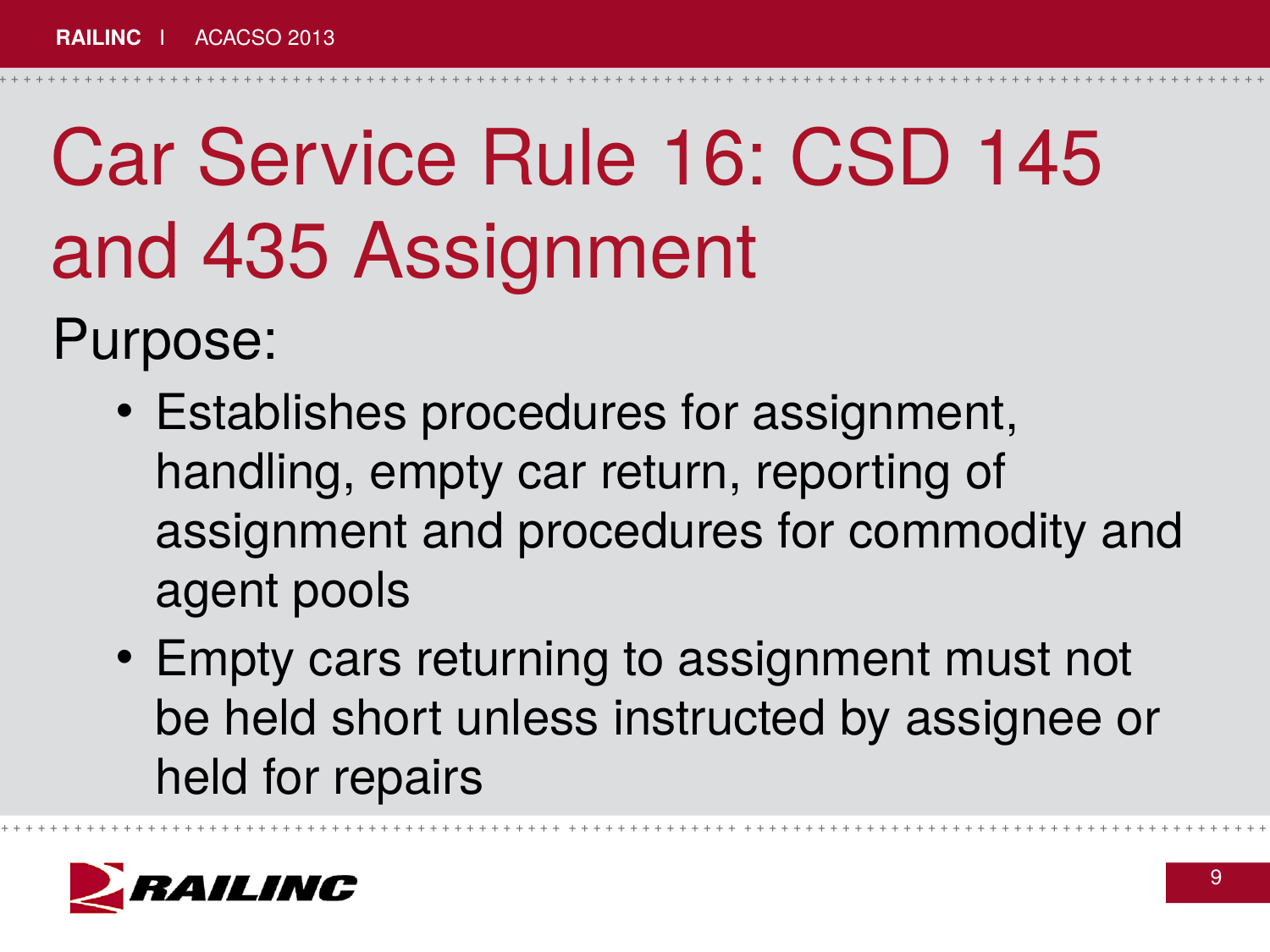

# Car Service Rule 16: CSD 145 and 435 Assignment
Purpose:
Establishes procedures for assignment, handling, empty car return, reporting of assignment and procedures for commodity and agent pools
Empty cars returning to assignment must not be held short unless instructed by assignee or held for repairs

9